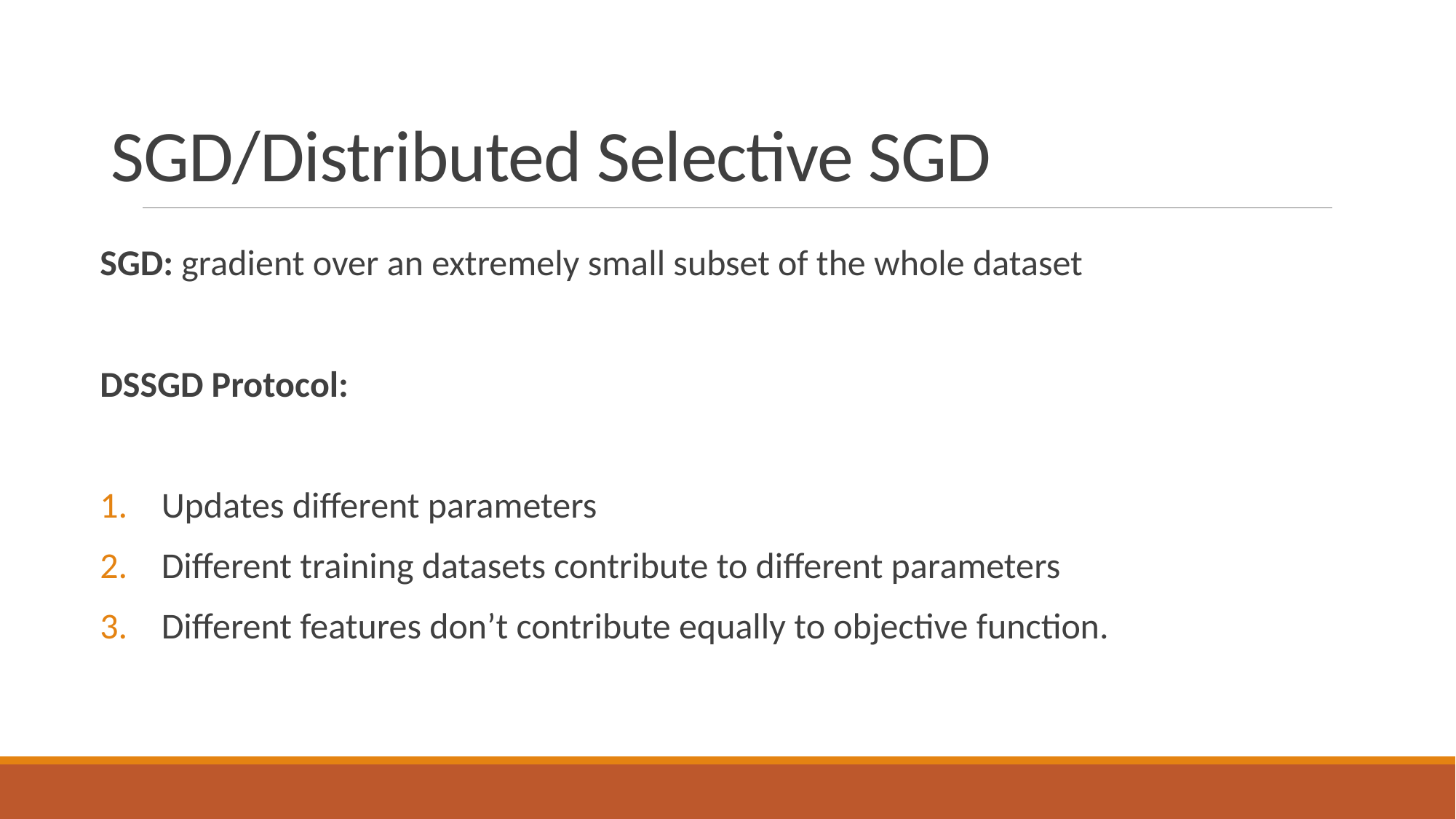

# SGD/Distributed Selective SGD
SGD: gradient over an extremely small subset of the whole dataset

DSSGD Protocol:

Updates different parameters
Different training datasets contribute to different parameters
Different features don’t contribute equally to objective function.